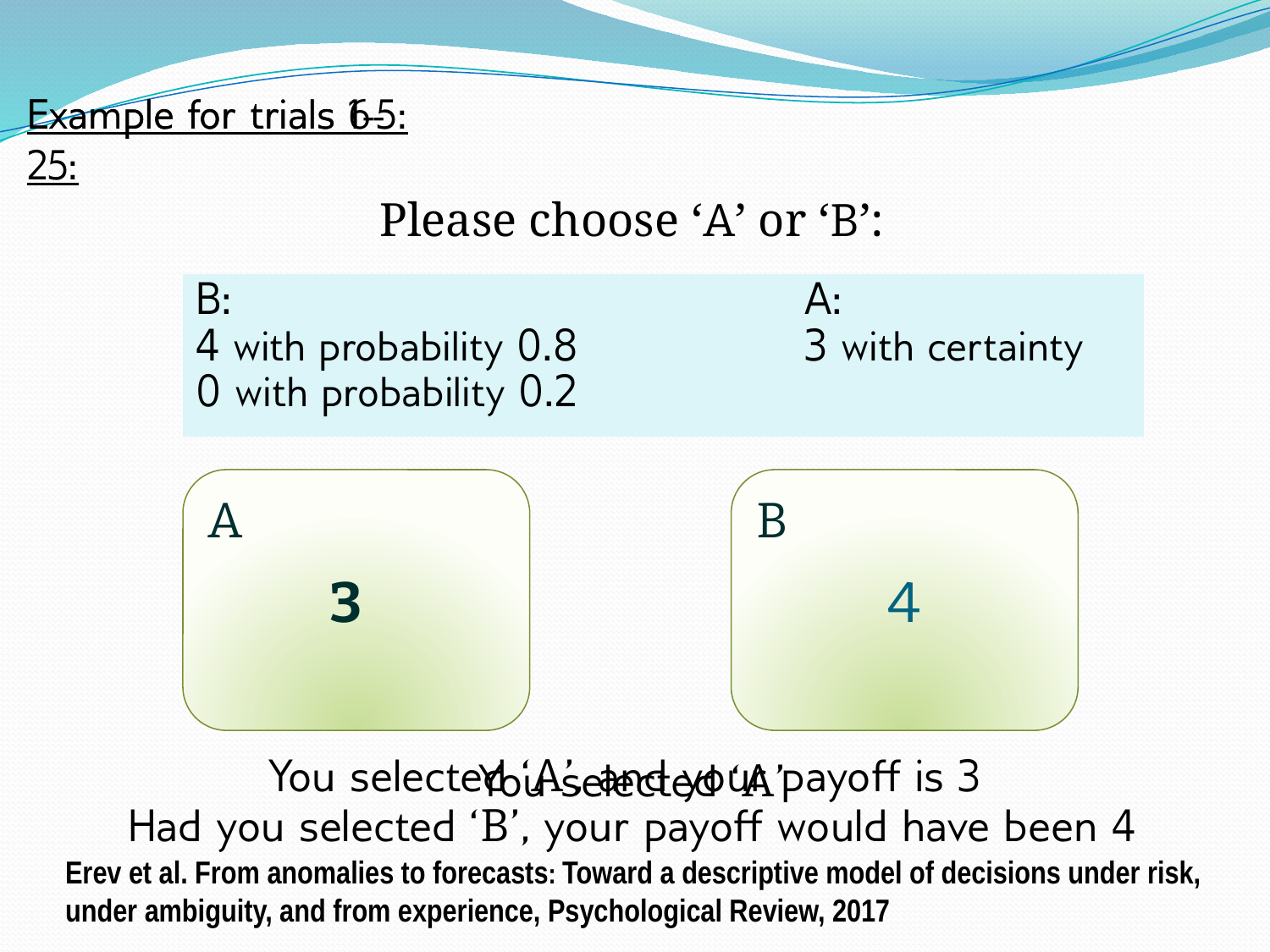

Example for trials 6-25:
Example for trials 1-5:
Please choose ‘A’ or ‘B’:
| B: 4 with probability 0.8 0 with probability 0.2 |  | A: 3 with certainty |
| --- | --- | --- |
A
B
4
3
You selected ‘A’, and your payoff is 3
Had you selected ‘B’, your payoff would have been 4
You selected ‘A’
Erev et al. From anomalies to forecasts: Toward a descriptive model of decisions under risk, under ambiguity, and from experience, Psychological Review, 2017